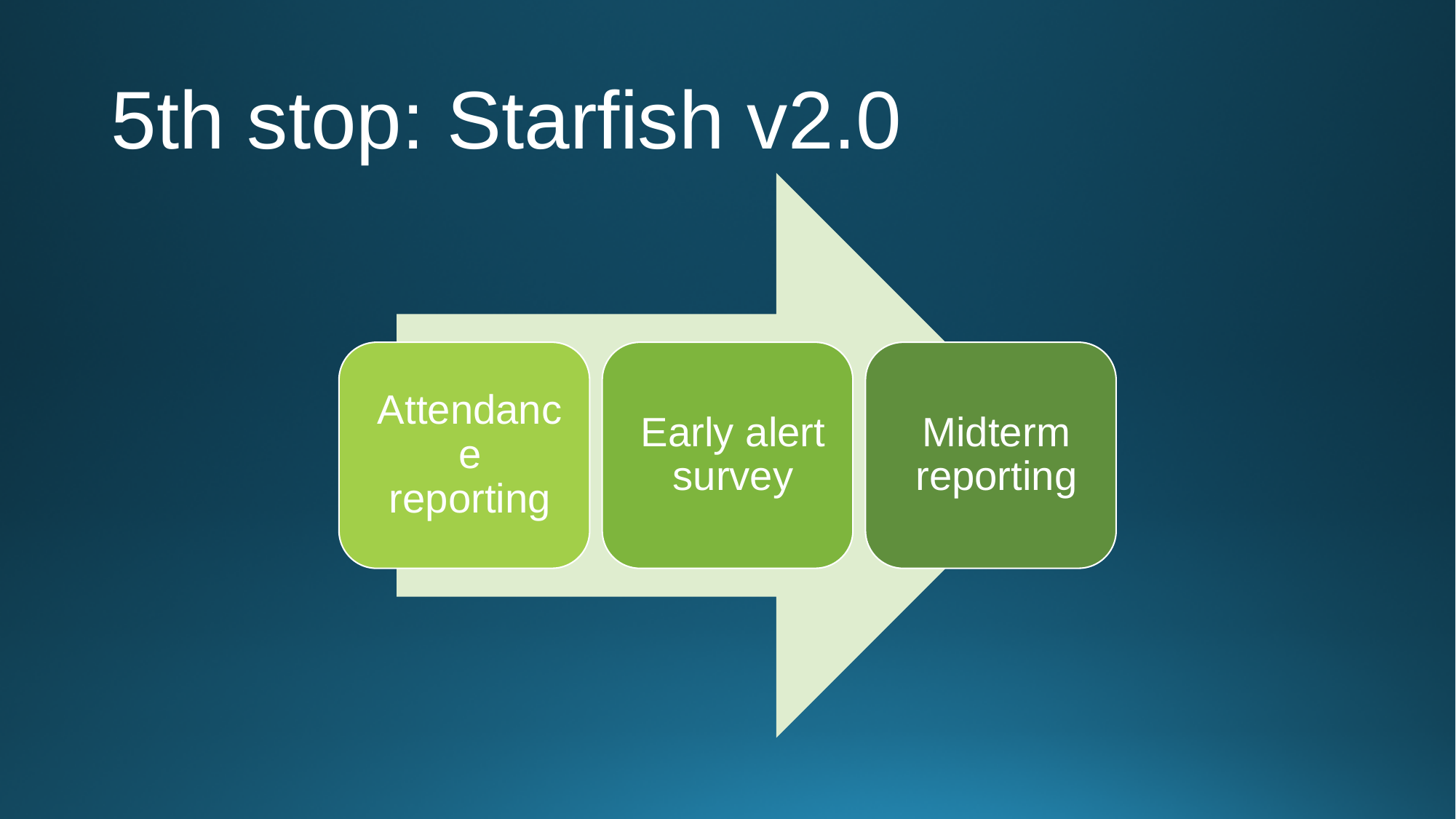

# 5th stop: Starfish v2.0
Attendance reporting
Early alert survey
Midterm reporting